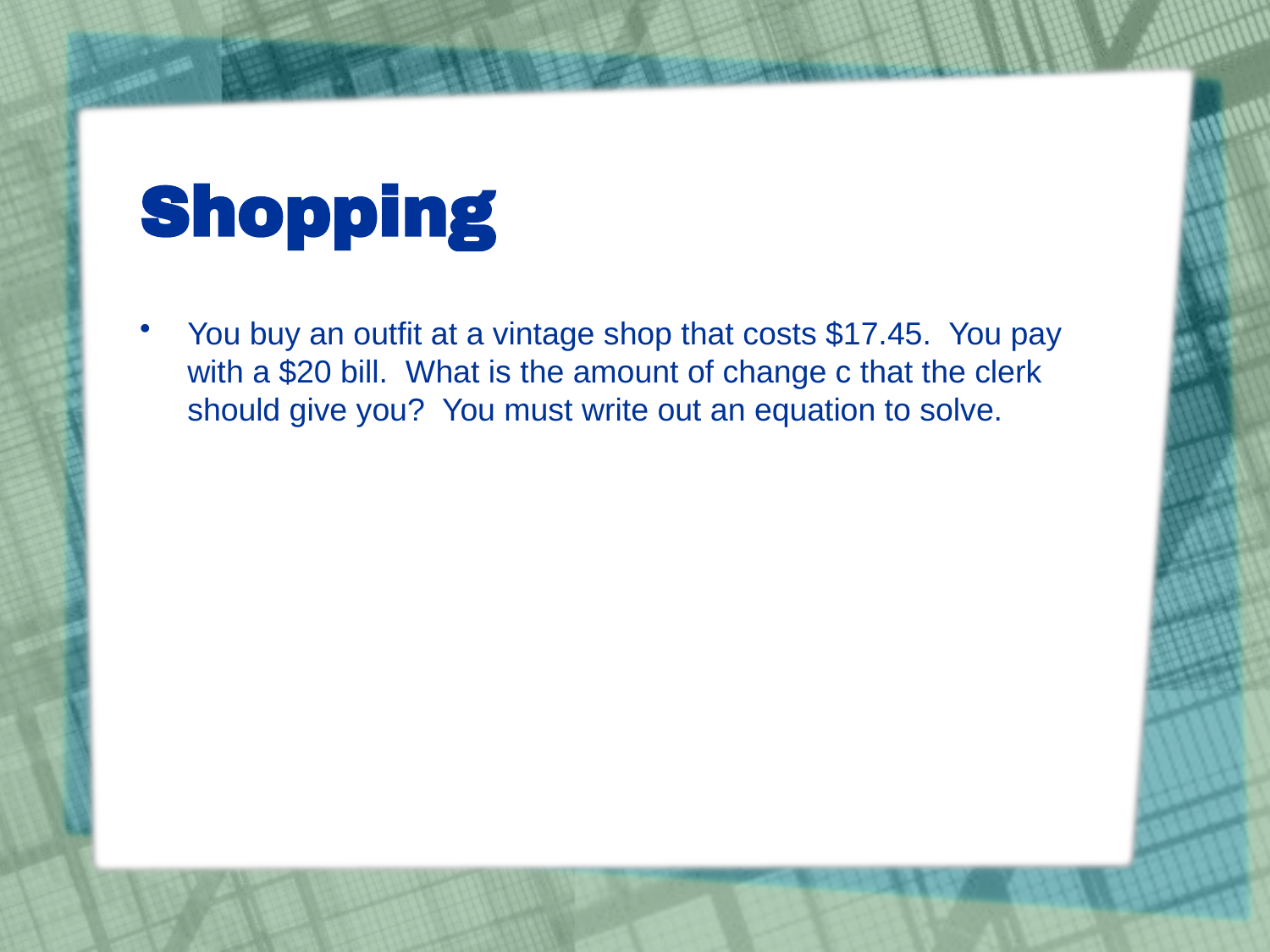

# Shopping
You buy an outfit at a vintage shop that costs $17.45.  You pay with a $20 bill.  What is the amount of change c that the clerk should give you?  You must write out an equation to solve.